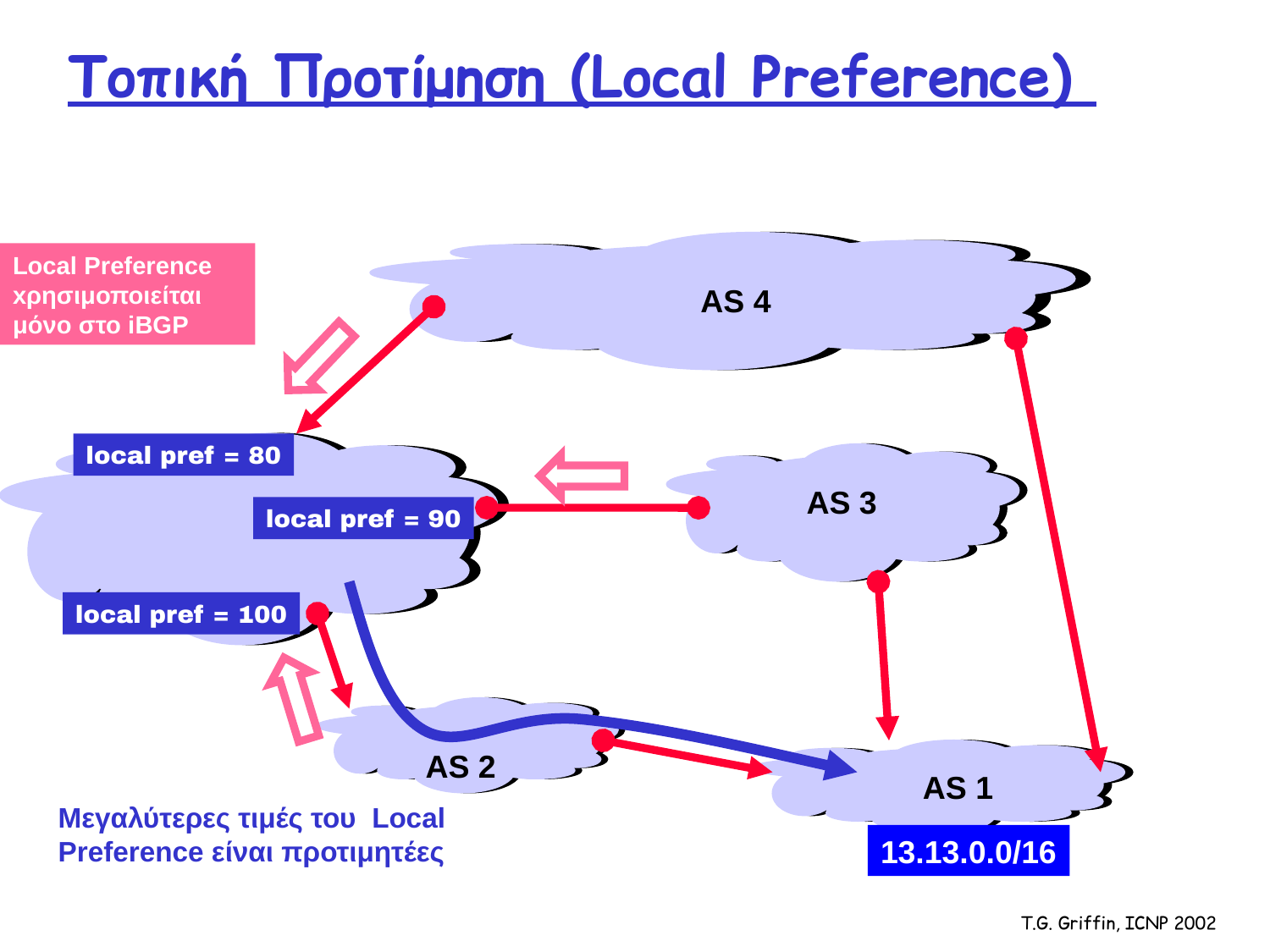

# Τοπική Προτίμηση (Local Preference)

Local Preference
xρησιμοποιείται
μόνο στο iBGP
AS 4

local pref = 80

AS 3
local pref = 90

local pref = 100

AS 2

AS 1
Μεγαλύτερες τιμές του  Local
Preference είναι προτιμητέες
13.13.0.0/16
T.G. Griffin, ICNP 2002